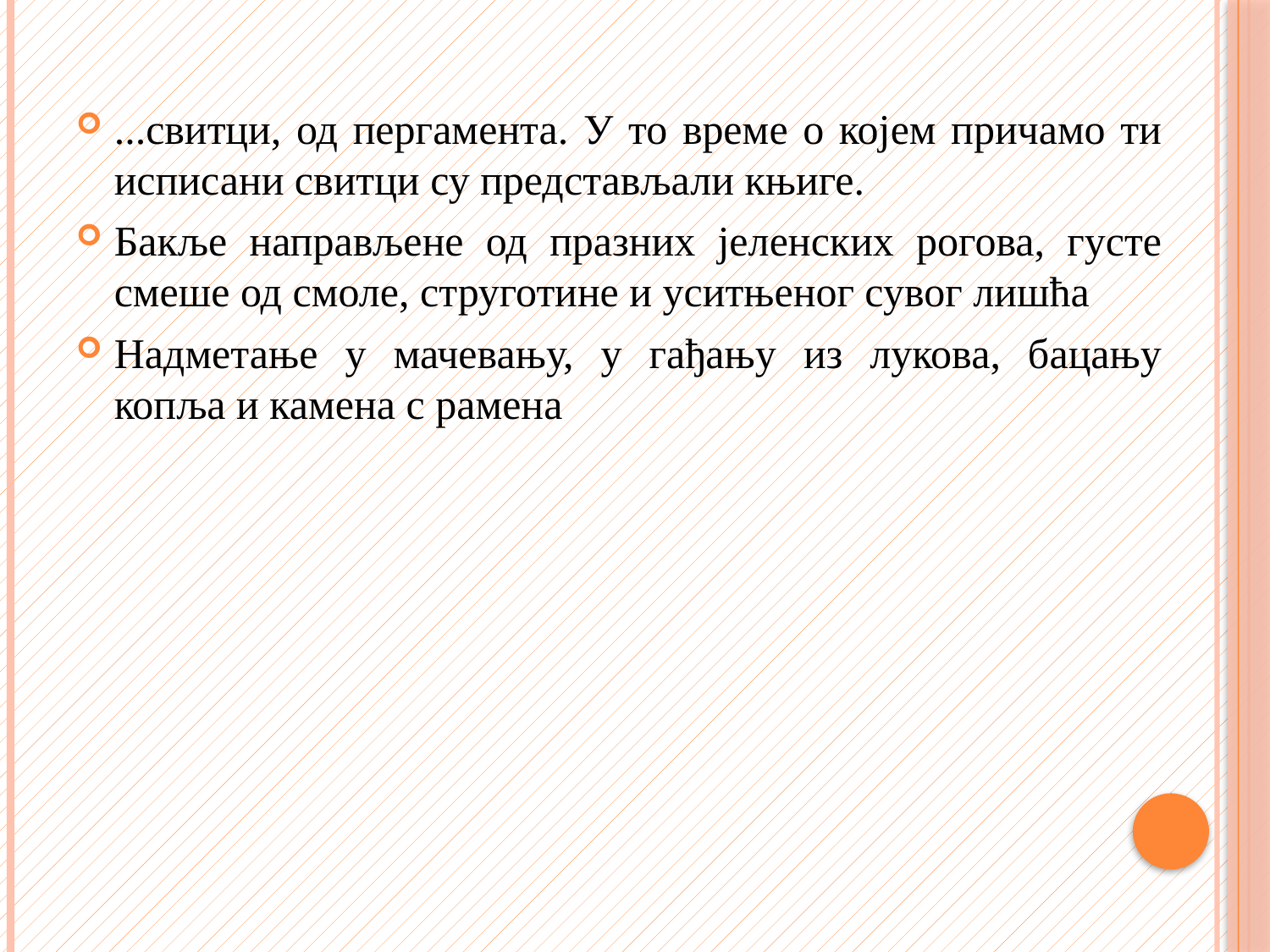

#
...свитци, од пергамента. У то време о којем причамо ти исписани свитци су представљали књиге.
Бакље направљене од празних јеленских рогова, густе смеше од смоле, струготине и уситњеног сувог лишћа
Надметање у мачевању, у гађању из лукова, бацању копља и камена с рамена